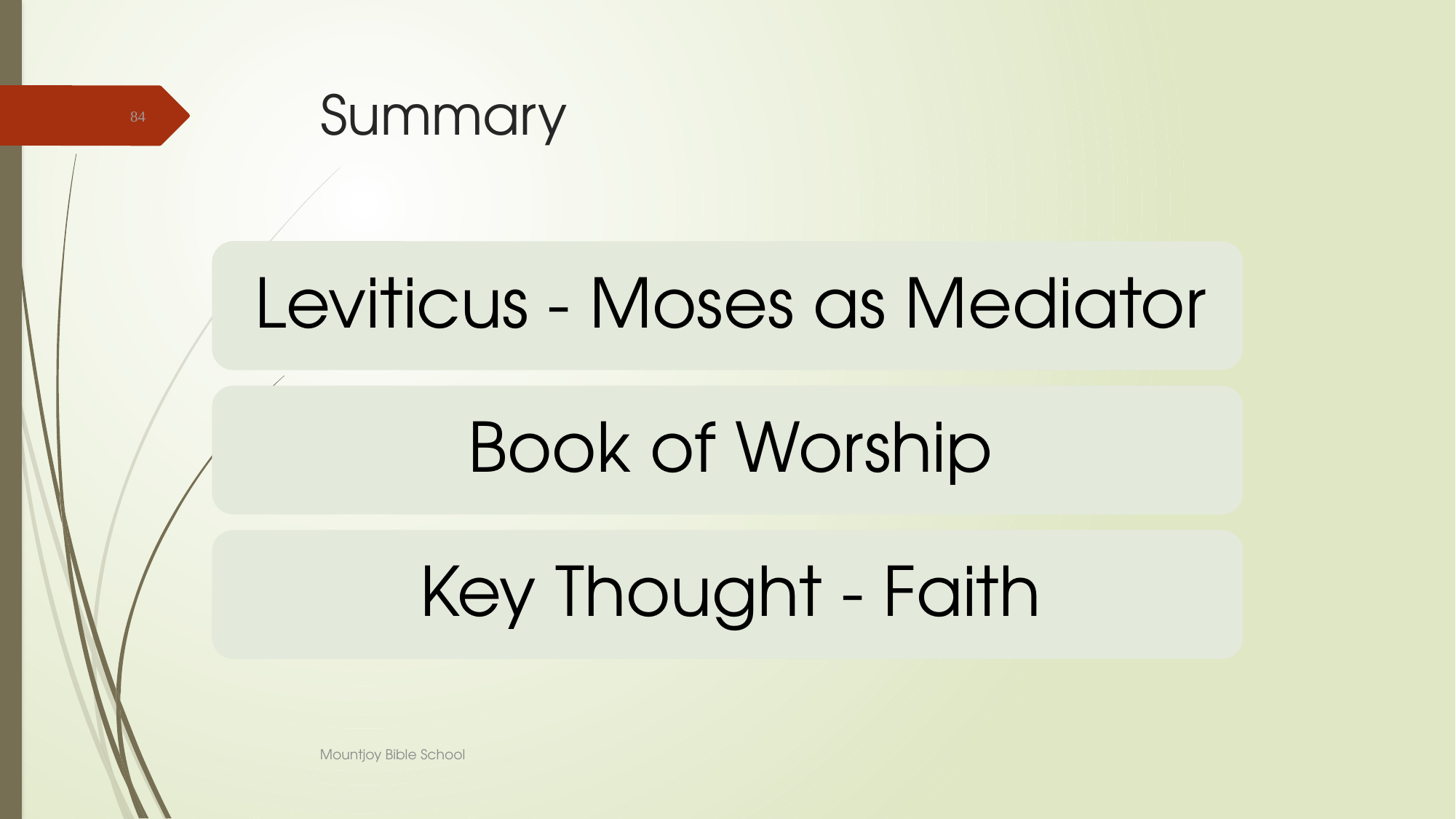

# Summary
84
Leviticus - Moses as Mediator
Book of Worship
Key Thought - Faith
Mountjoy Bible School